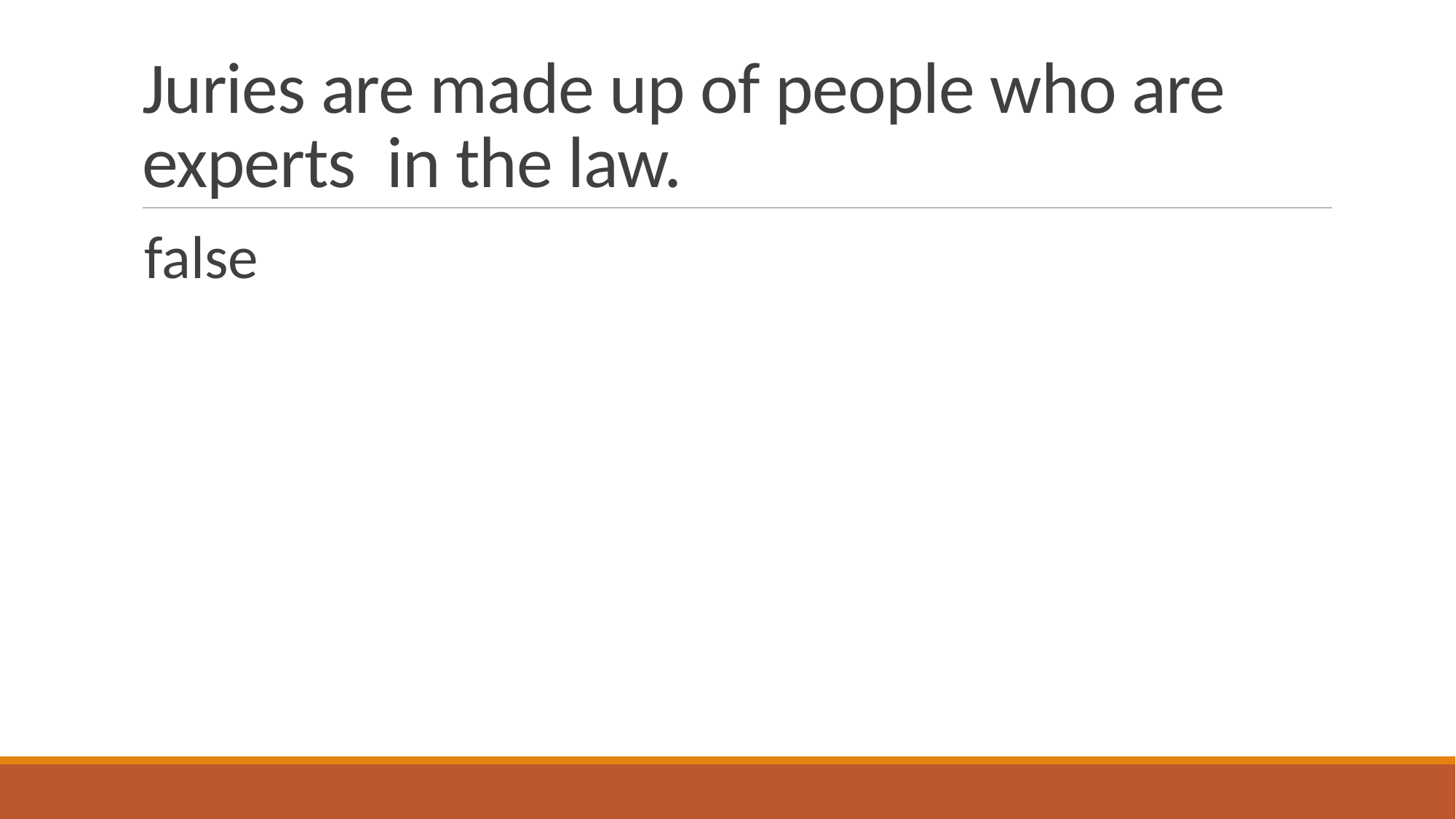

# Juries are made up of people who are experts  in the law.
false